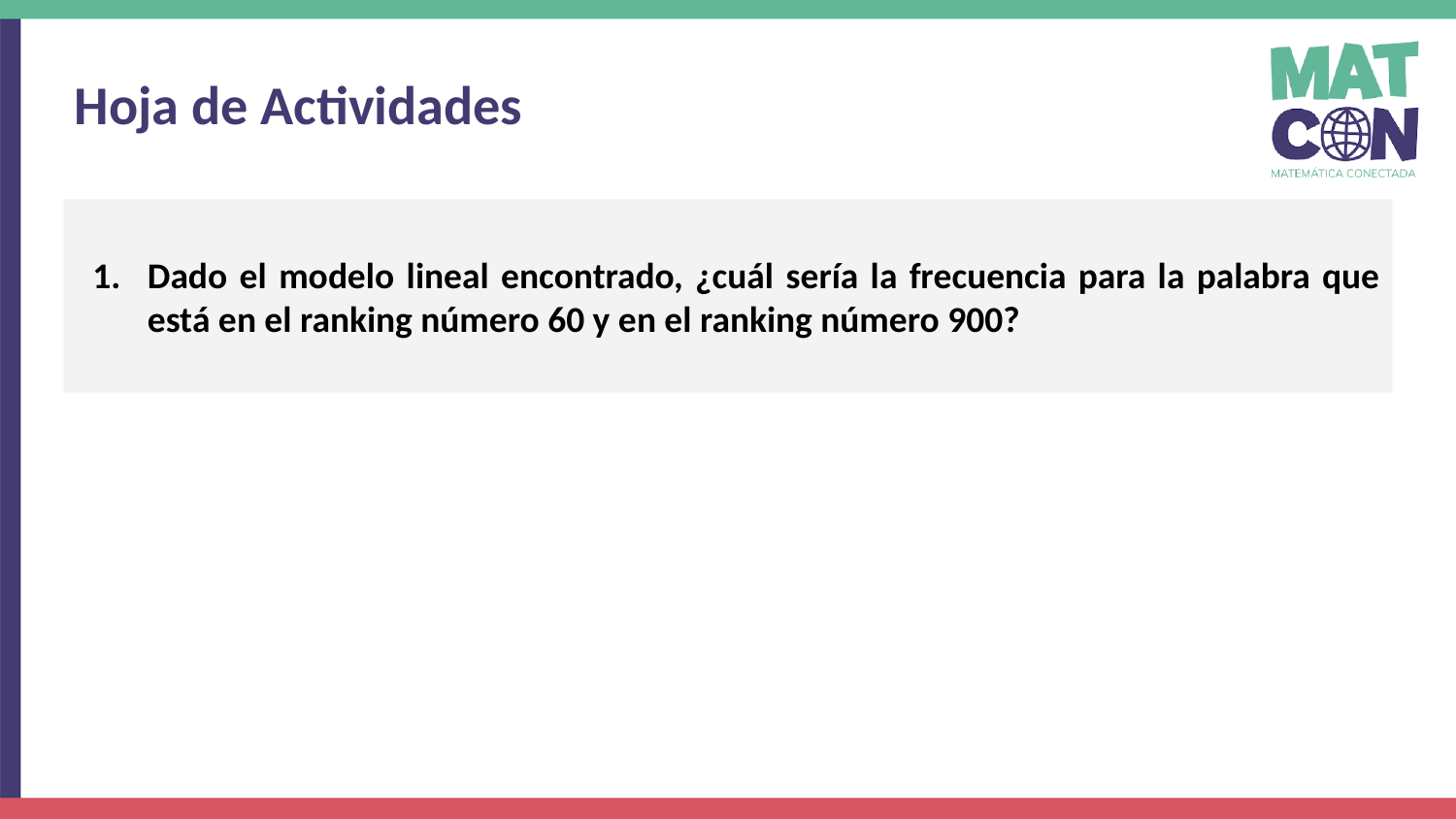

Hoja de Actividades
Dado el modelo lineal encontrado, ¿cuál sería la frecuencia para la palabra que está en el ranking número 60 y en el ranking número 900?